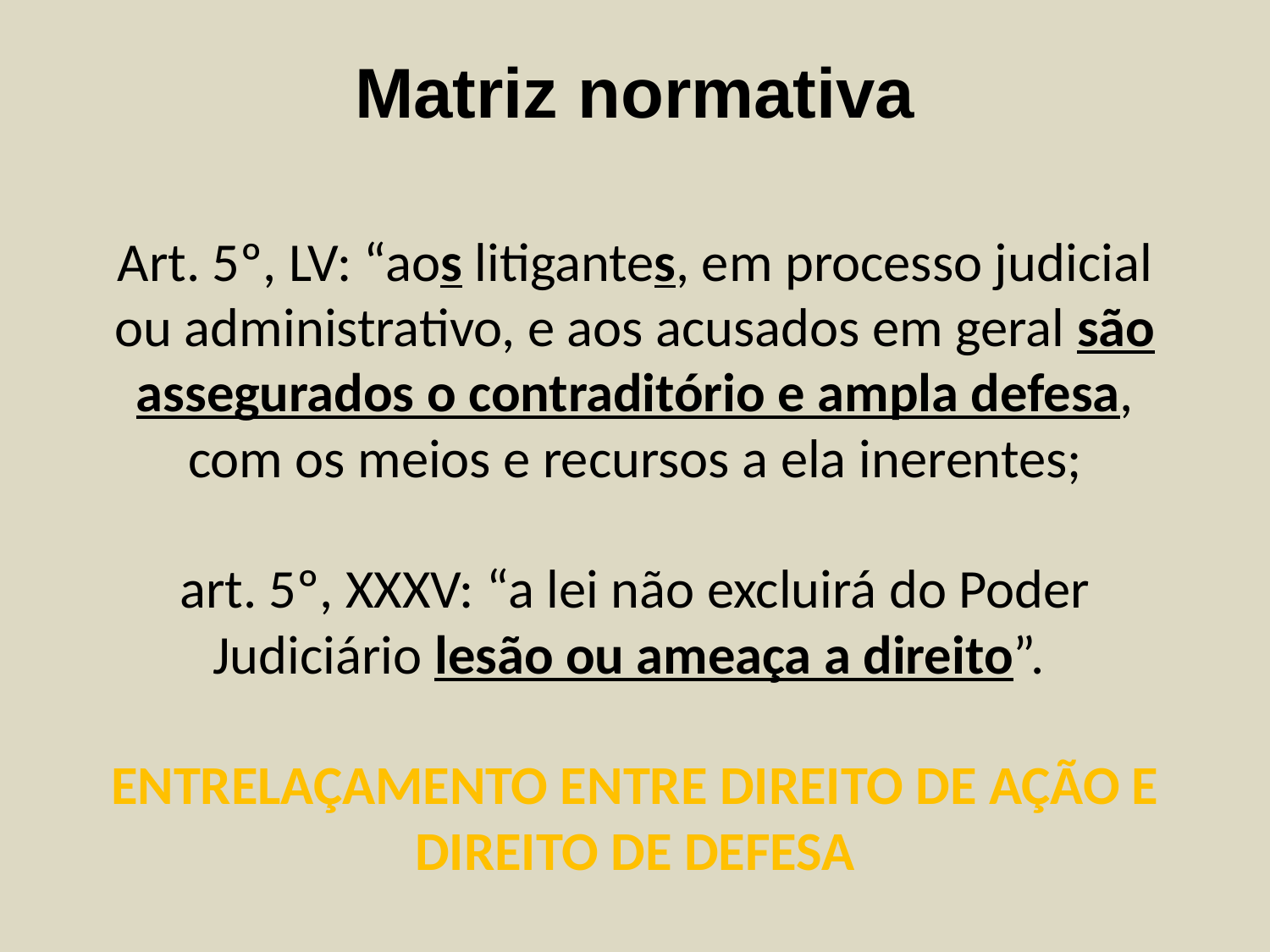

Matriz normativa
# Art. 5º, LV: “aos litigantes, em processo judicial ou administrativo, e aos acusados em geral são assegurados o contraditório e ampla defesa, com os meios e recursos a ela inerentes; art. 5º, XXXV: “a lei não excluirá do Poder Judiciário lesão ou ameaça a direito”. ENTRELAÇAMENTO ENTRE DIREITO DE AÇÃO E DIREITO DE DEFESA